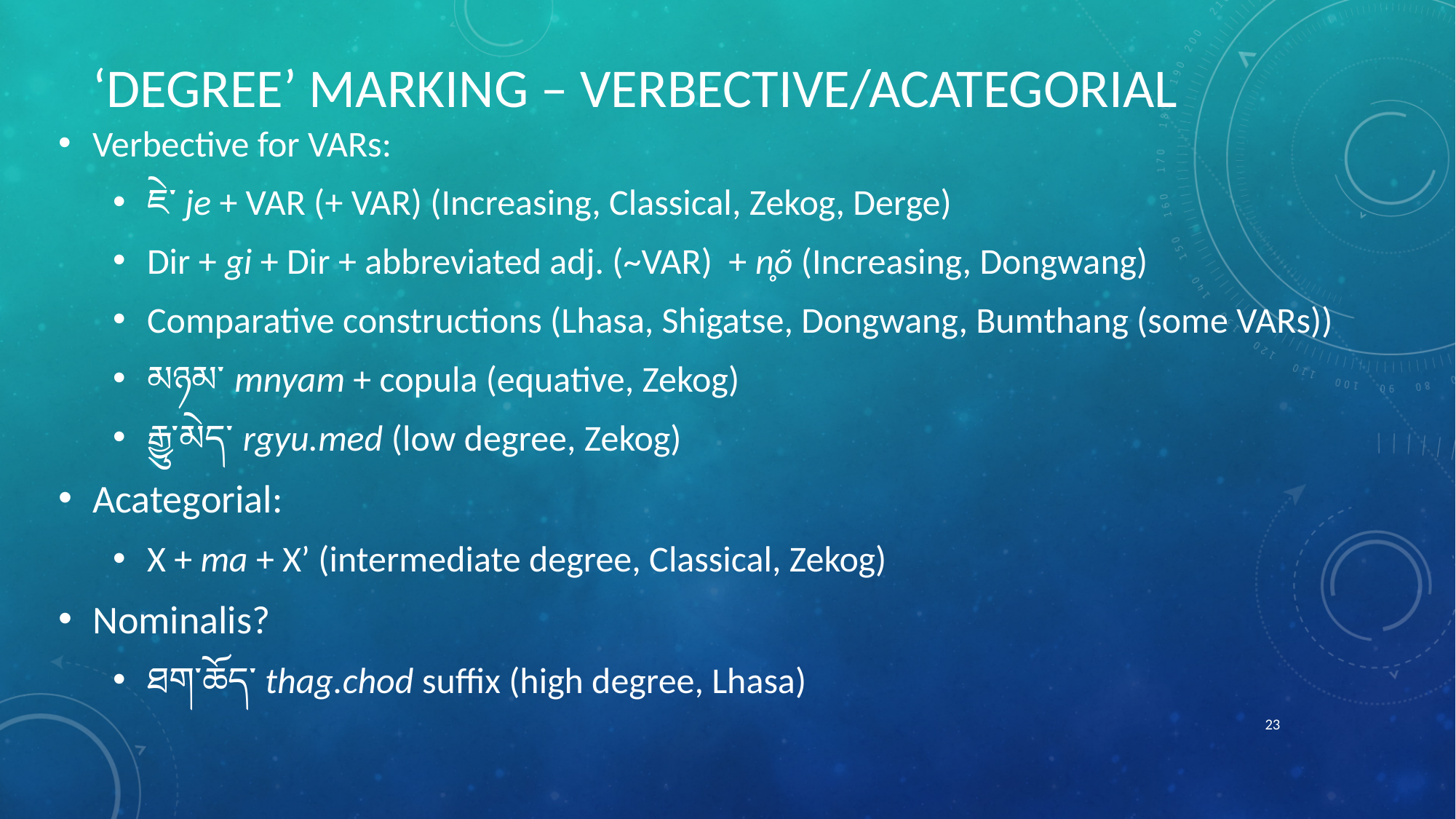

# ‘degree’ marking – VeRBECTIVE/acategorial
Verbective for VARs:
ཇེ་ je + VAR (+ VAR) (Increasing, Classical, Zekog, Derge)
Dir + gi + Dir + abbreviated adj. (~VAR)  + n̥õ (Increasing, Dongwang)
Comparative constructions (Lhasa, Shigatse, Dongwang, Bumthang (some VARs))
མཉམ་ mnyam + copula (equative, Zekog)
རྒྱུ་མེད་ rgyu.med (low degree, Zekog)
Acategorial:
X + ma + X’ (intermediate degree, Classical, Zekog)
Nominalis?
ཐག་ཆོད་ thag.chod suffix (high degree, Lhasa)

23